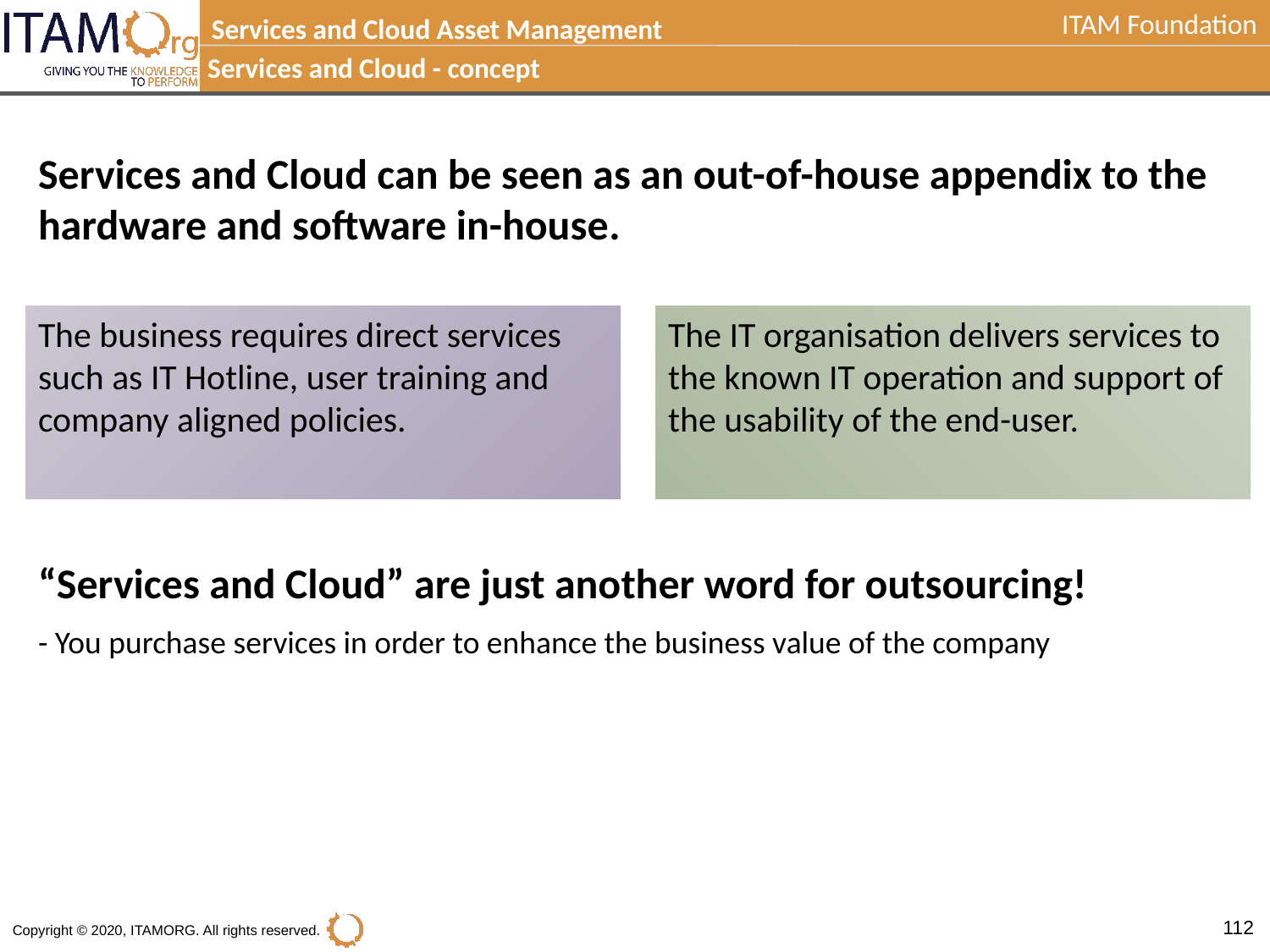

Services and Cloud Asset Management
Services and Cloud - concept

Services and Cloud can be seen as an out-of-house appendix to the hardware and software in-house.
The business requires direct services such as IT Hotline, user training and company aligned policies.
The IT organisation delivers services to the known IT operation and support of the usability of the end-user.
“Services and Cloud” are just another word for outsourcing!
- You purchase services in order to enhance the business value of the company